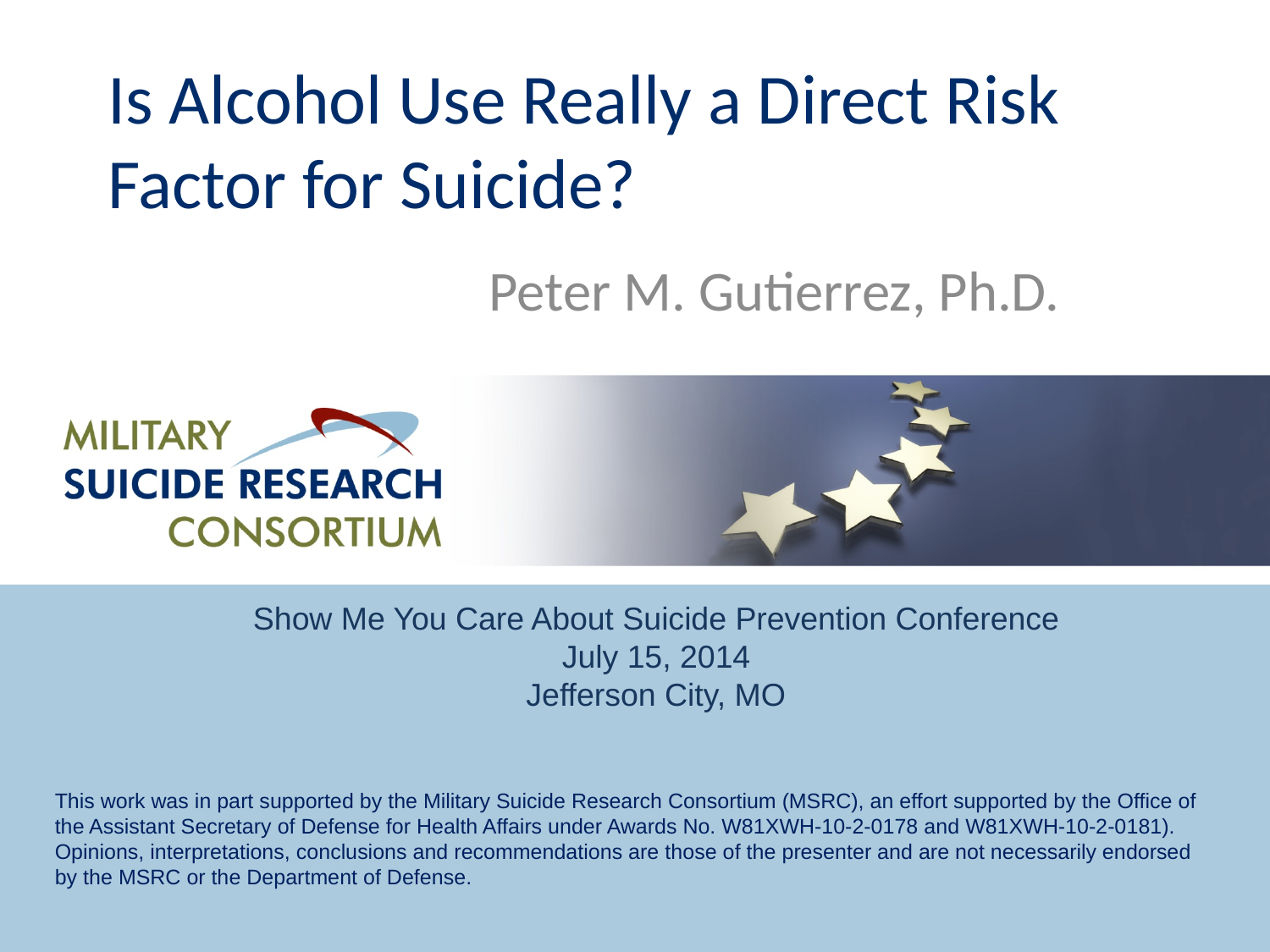

# Is Alcohol Use Really a Direct Risk Factor for Suicide?
Peter M. Gutierrez, Ph.D.
Show Me You Care About Suicide Prevention Conference
July 15, 2014
Jefferson City, MO
This work was in part supported by the Military Suicide Research Consortium (MSRC), an effort supported by the Office of the Assistant Secretary of Defense for Health Affairs under Awards No. W81XWH-10-2-0178 and W81XWH-10-2-0181). Opinions, interpretations, conclusions and recommendations are those of the presenter and are not necessarily endorsed by the MSRC or the Department of Defense.